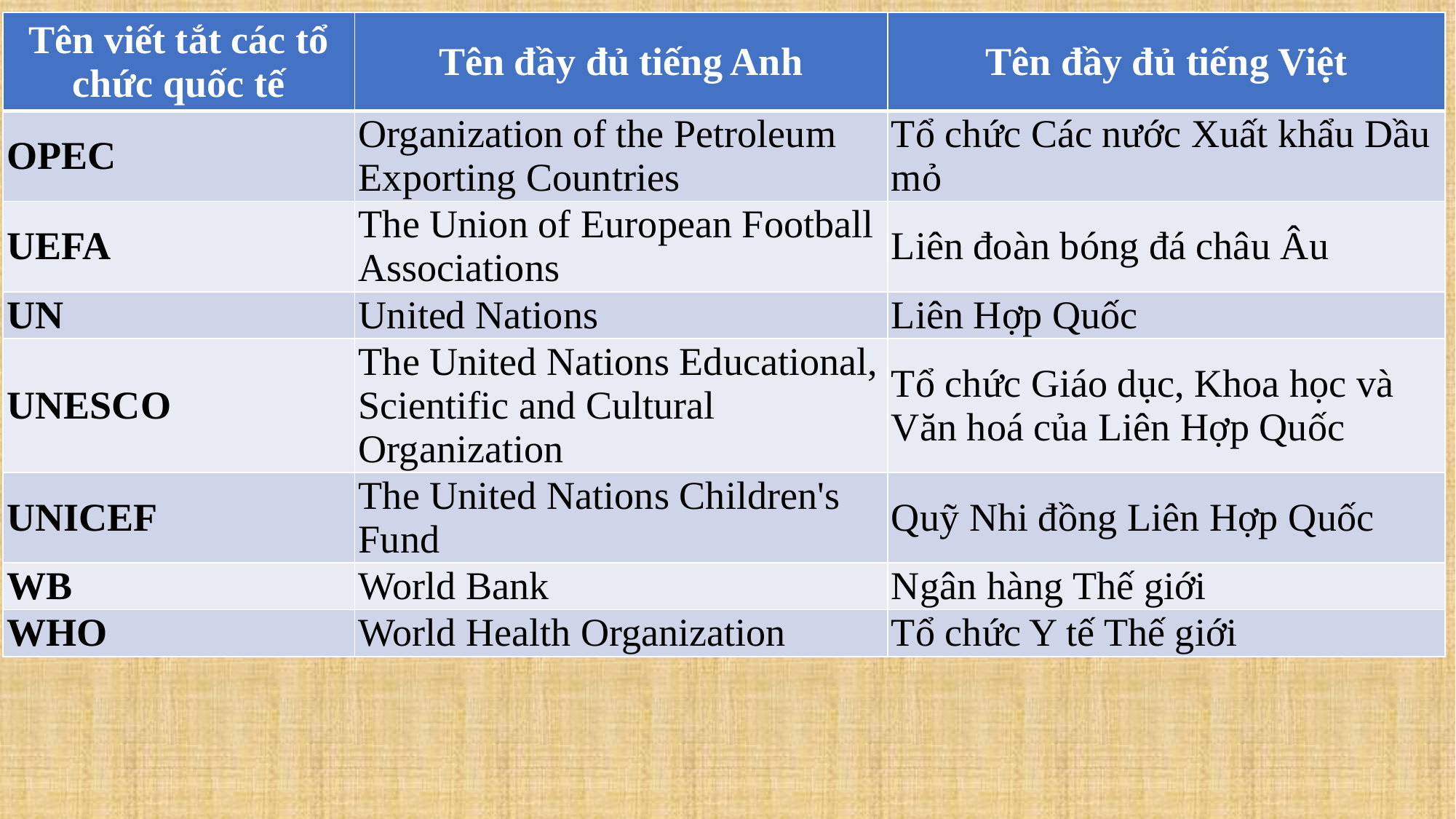

| Tên viết tắt các tổ chức quốc tế | Tên đầy đủ tiếng Anh | Tên đầy đủ tiếng Việt |
| --- | --- | --- |
| OPEC | Organization of the Petroleum Exporting Countries | Tổ chức Các nước Xuất khẩu Dầu mỏ |
| UEFA | The Union of European Football Associations | Liên đoàn bóng đá châu Âu |
| UN | United Nations | Liên Hợp Quốc |
| UNESCO | The United Nations Educational, Scientific and Cultural Organization | Tổ chức Giáo dục, Khoa học và Văn hoá của Liên Hợp Quốc |
| UNICEF | The United Nations Children's Fund | Quỹ Nhi đồng Liên Hợp Quốc |
| WB | World Bank | Ngân hàng Thế giới |
| WHO | World Health Organization | Tổ chức Y tế Thế giới |